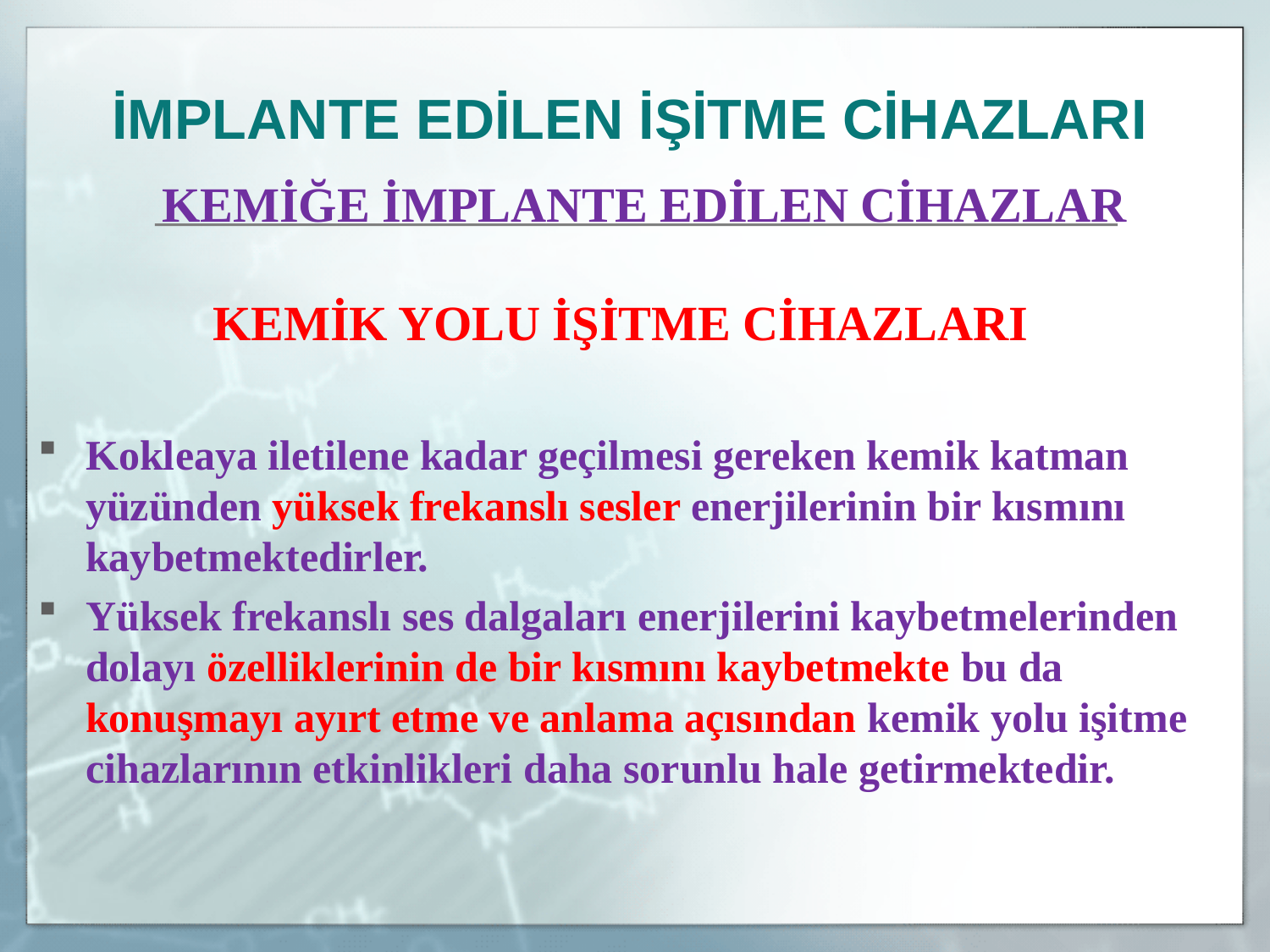

İMPLANTE EDİLEN İŞİTME CİHAZLARI
	KEMİĞE İMPLANTE EDİLEN CİHAZLAR

KEMİK YOLU İŞİTME CİHAZLARI

Kokleaya iletilene kadar geçilmesi gereken kemik katman yüzünden yüksek frekanslı sesler enerjilerinin bir kısmını kaybetmektedirler.
Yüksek frekanslı ses dalgaları enerjilerini kaybetmelerinden dolayı özelliklerinin de bir kısmını kaybetmekte bu da konuşmayı ayırt etme ve anlama açısından kemik yolu işitme cihazlarının etkinlikleri daha sorunlu hale getirmektedir.